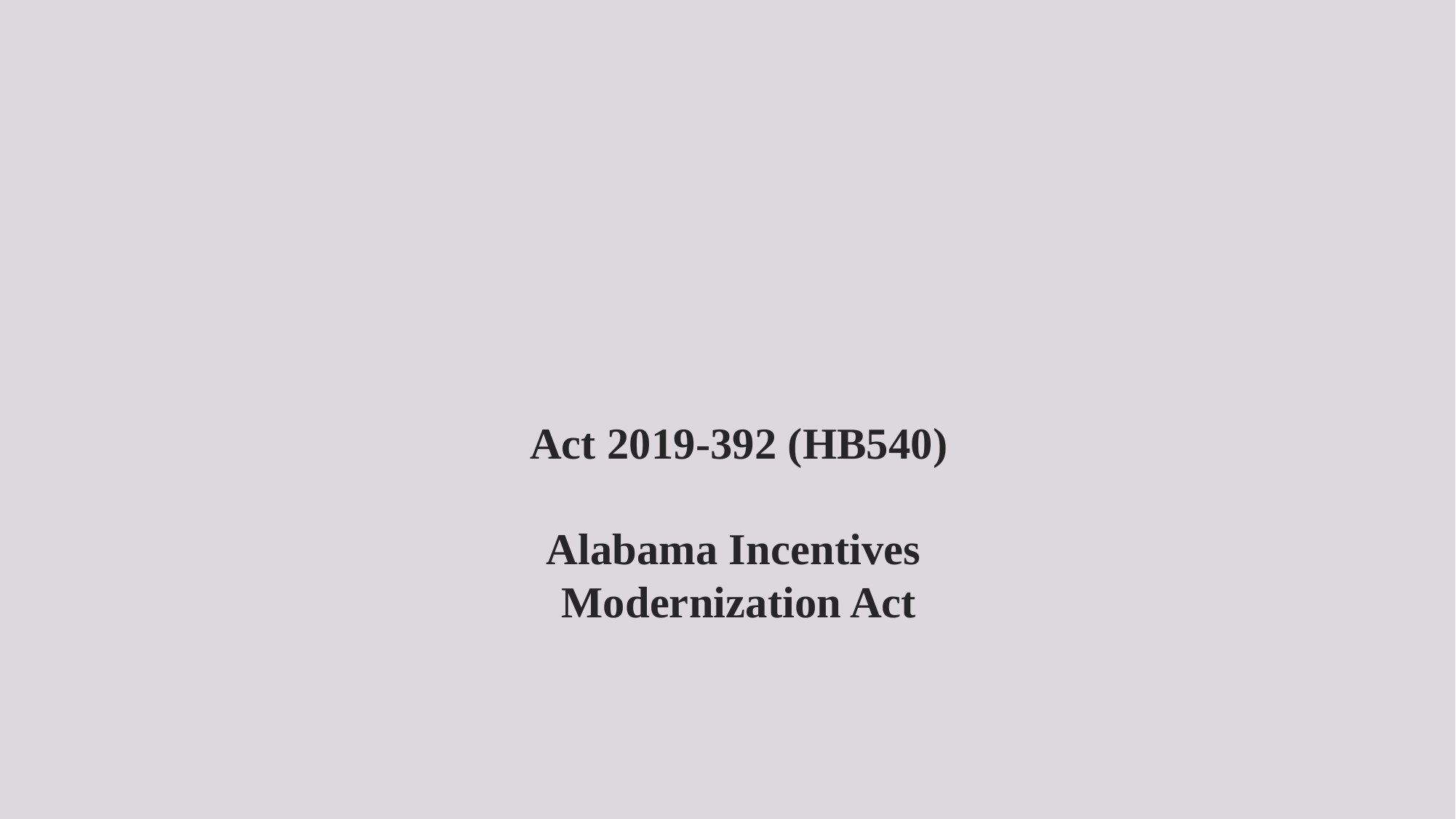

# Act 2019-392 (HB540) Alabama Incentives Modernization Act